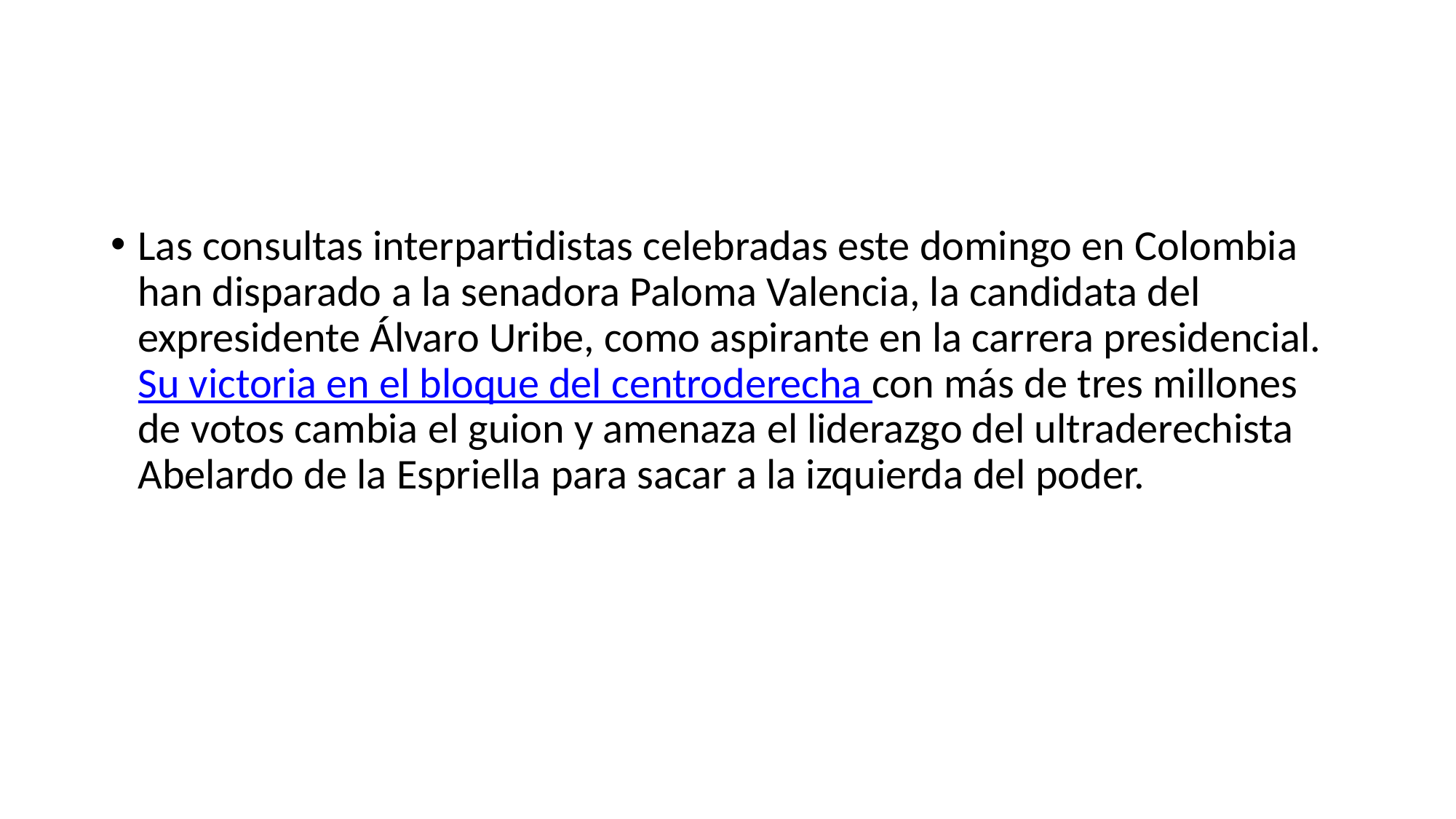

Las consultas interpartidistas celebradas este domingo en Colombia han disparado a la senadora Paloma Valencia, la candidata del expresidente Álvaro Uribe, como aspirante en la carrera presidencial. Su victoria en el bloque del centroderecha con más de tres millones de votos cambia el guion y amenaza el liderazgo del ultraderechista Abelardo de la Espriella para sacar a la izquierda del poder.